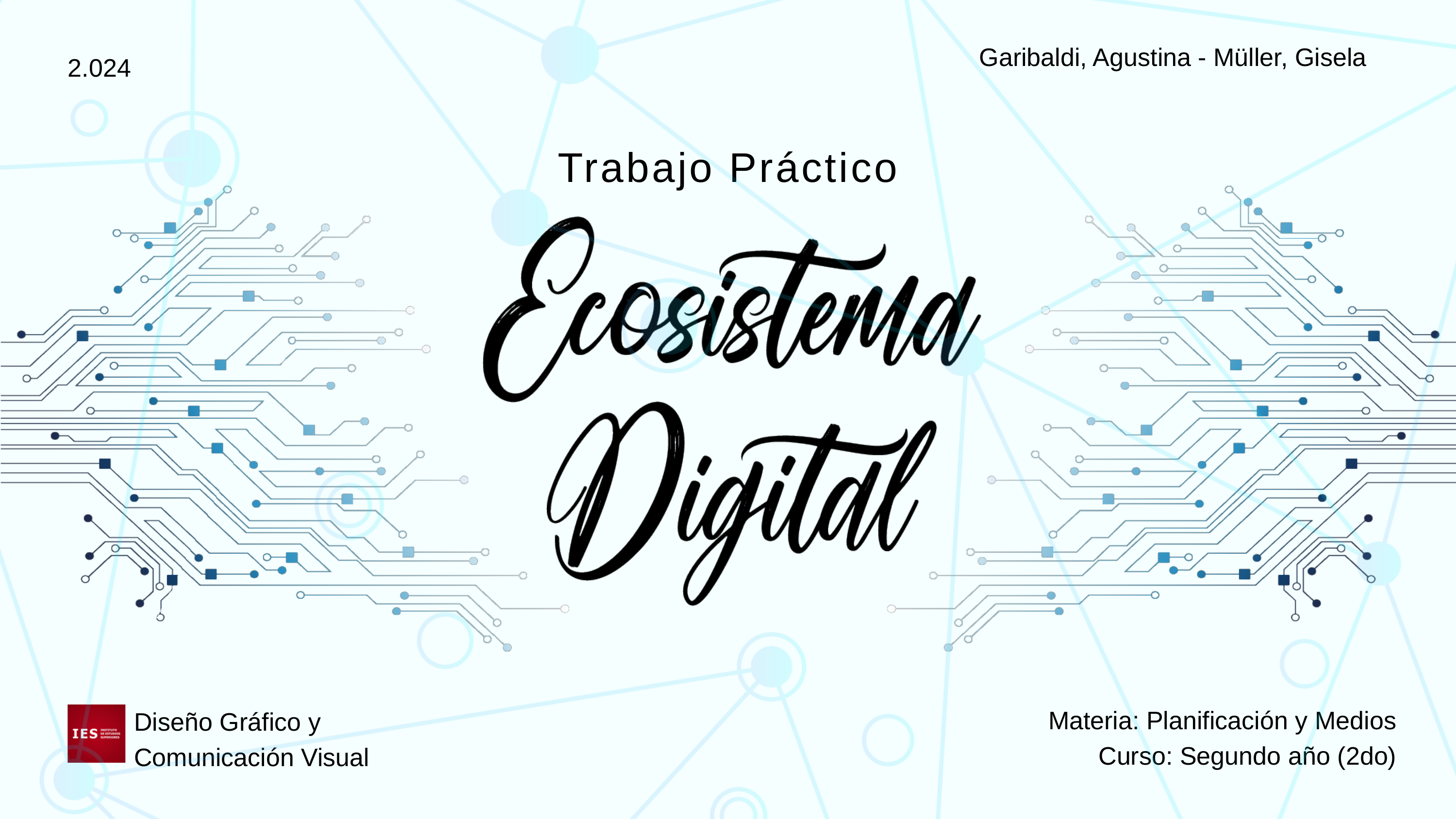

Garibaldi, Agustina - Müller, Gisela
2.024
Trabajo Práctico

Materia: Planificación y Medios
Curso: Segundo año (2do)

Diseño Gráfico y
Comunicación Visual